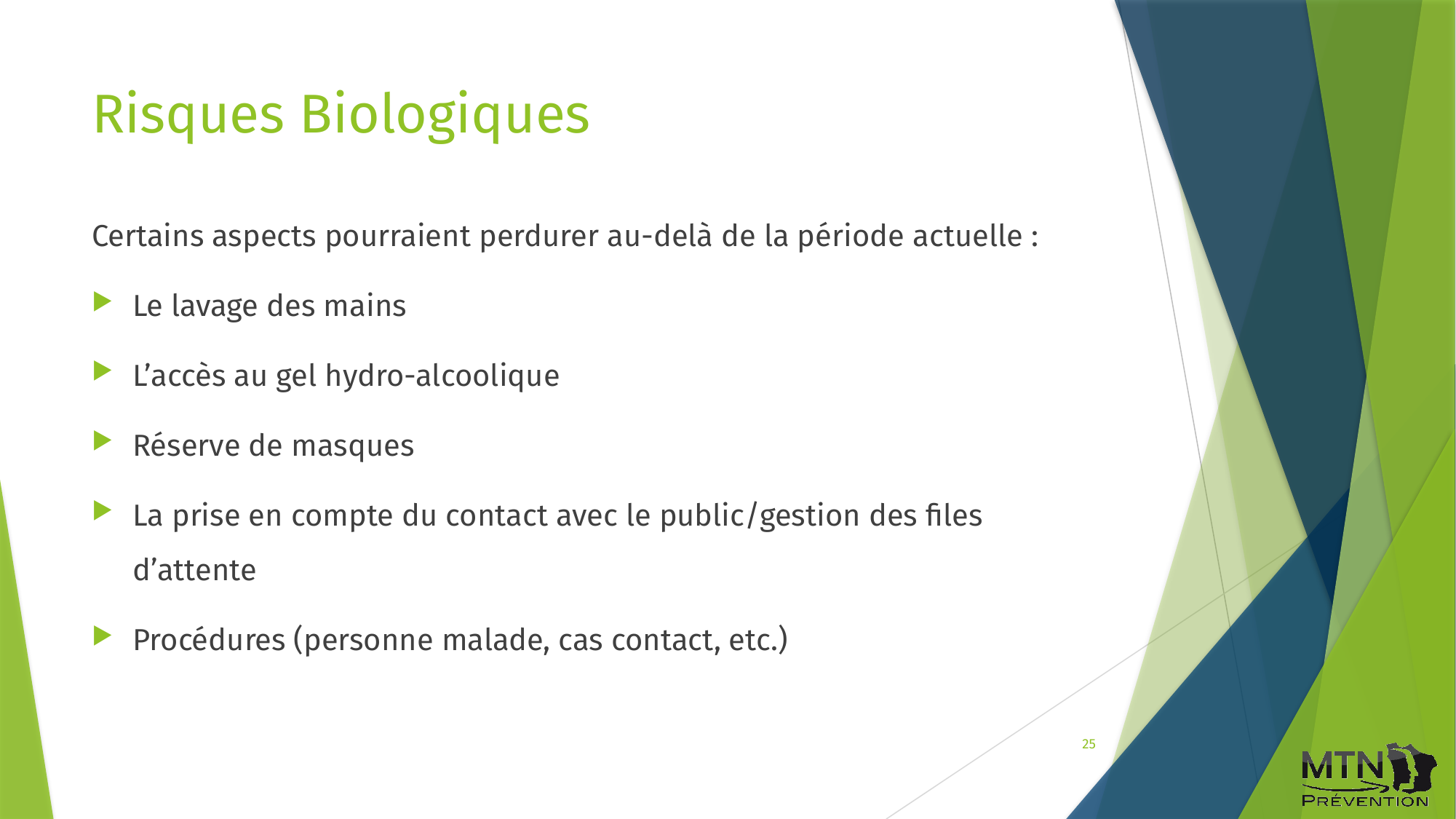

# Risques Biologiques
Certains aspects pourraient perdurer au-delà de la période actuelle :
Le lavage des mains
L’accès au gel hydro-alcoolique
Réserve de masques
La prise en compte du contact avec le public/gestion des files d’attente
Procédures (personne malade, cas contact, etc.)

25